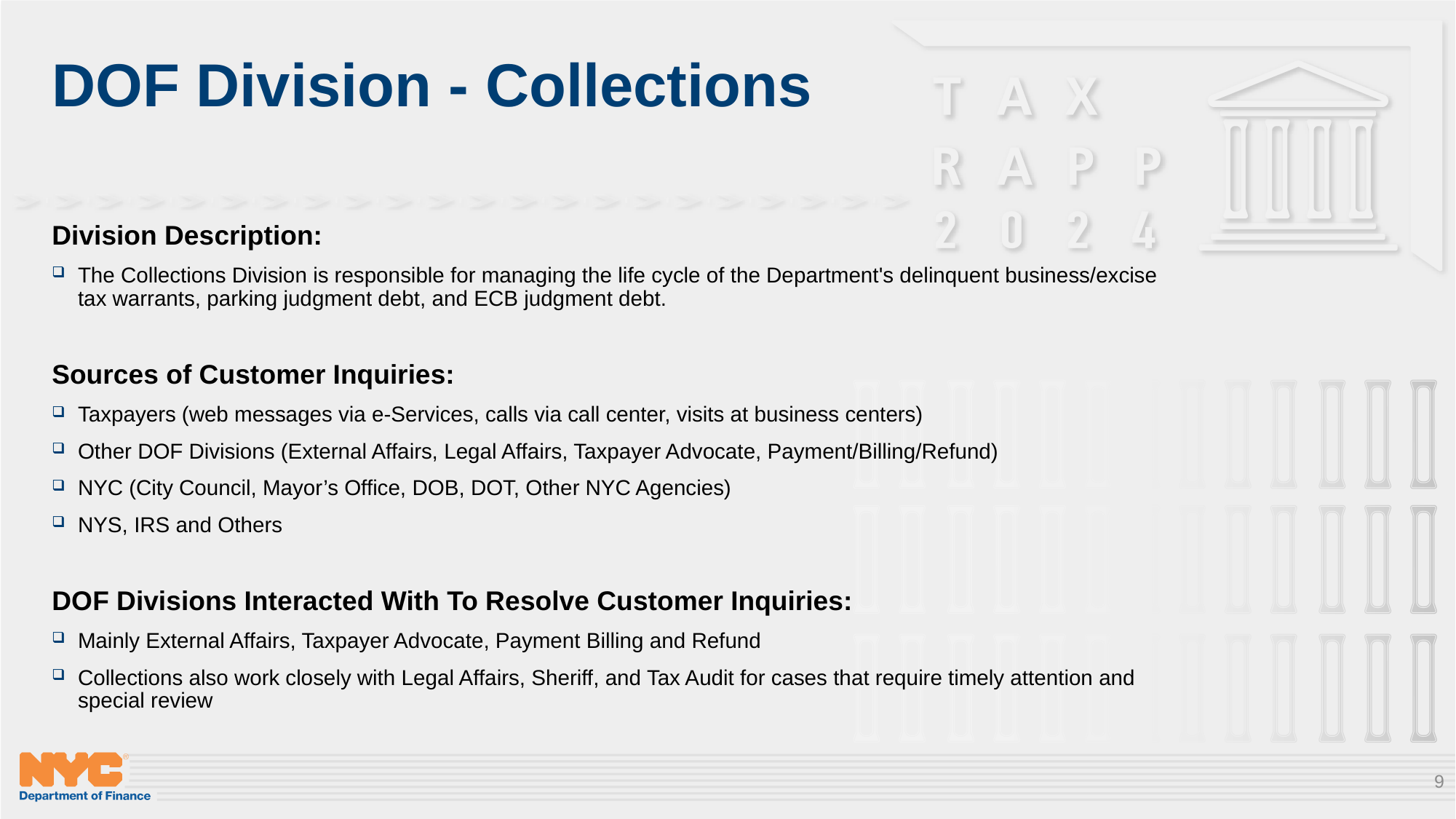

# DOF Division - Collections
Division Description:
The Collections Division is responsible for managing the life cycle of the Department's delinquent business/excise tax warrants, parking judgment debt, and ECB judgment debt.

Sources of Customer Inquiries:
Taxpayers (web messages via e-Services, calls via call center, visits at business centers)
Other DOF Divisions (External Affairs, Legal Affairs, Taxpayer Advocate, Payment/Billing/Refund)
NYC (City Council, Mayor’s Office, DOB, DOT, Other NYC Agencies)
NYS, IRS and Others

DOF Divisions Interacted With To Resolve Customer Inquiries:
Mainly External Affairs, Taxpayer Advocate, Payment Billing and Refund
Collections also work closely with Legal Affairs, Sheriff, and Tax Audit for cases that require timely attention and special review

9